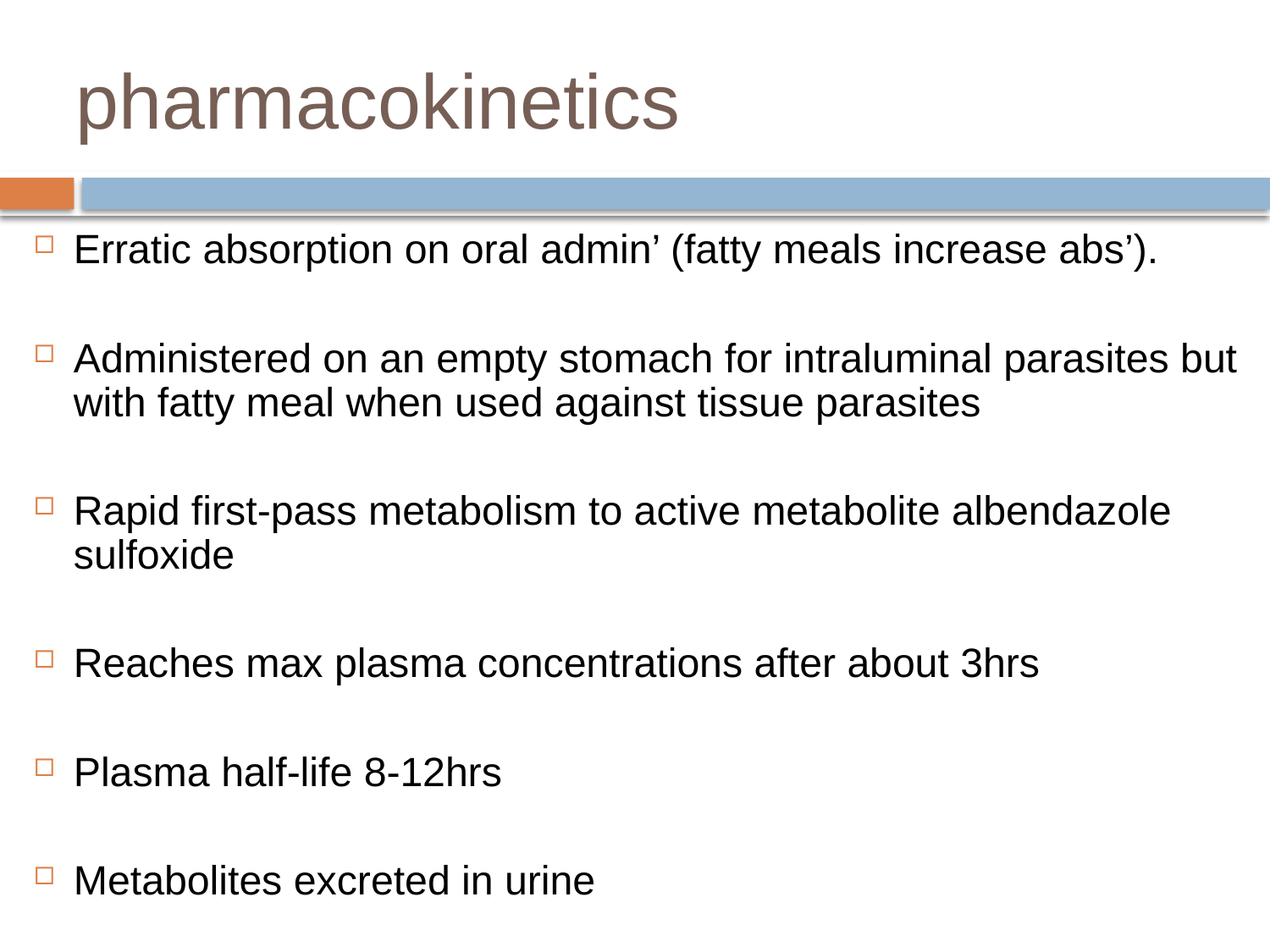

# pharmacokinetics
Erratic absorption on oral admin’ (fatty meals increase abs’).

Administered on an empty stomach for intraluminal parasites but with fatty meal when used against tissue parasites

Rapid first-pass metabolism to active metabolite albendazole sulfoxide

Reaches max plasma concentrations after about 3hrs

Plasma half-life 8-12hrs

Metabolites excreted in urine